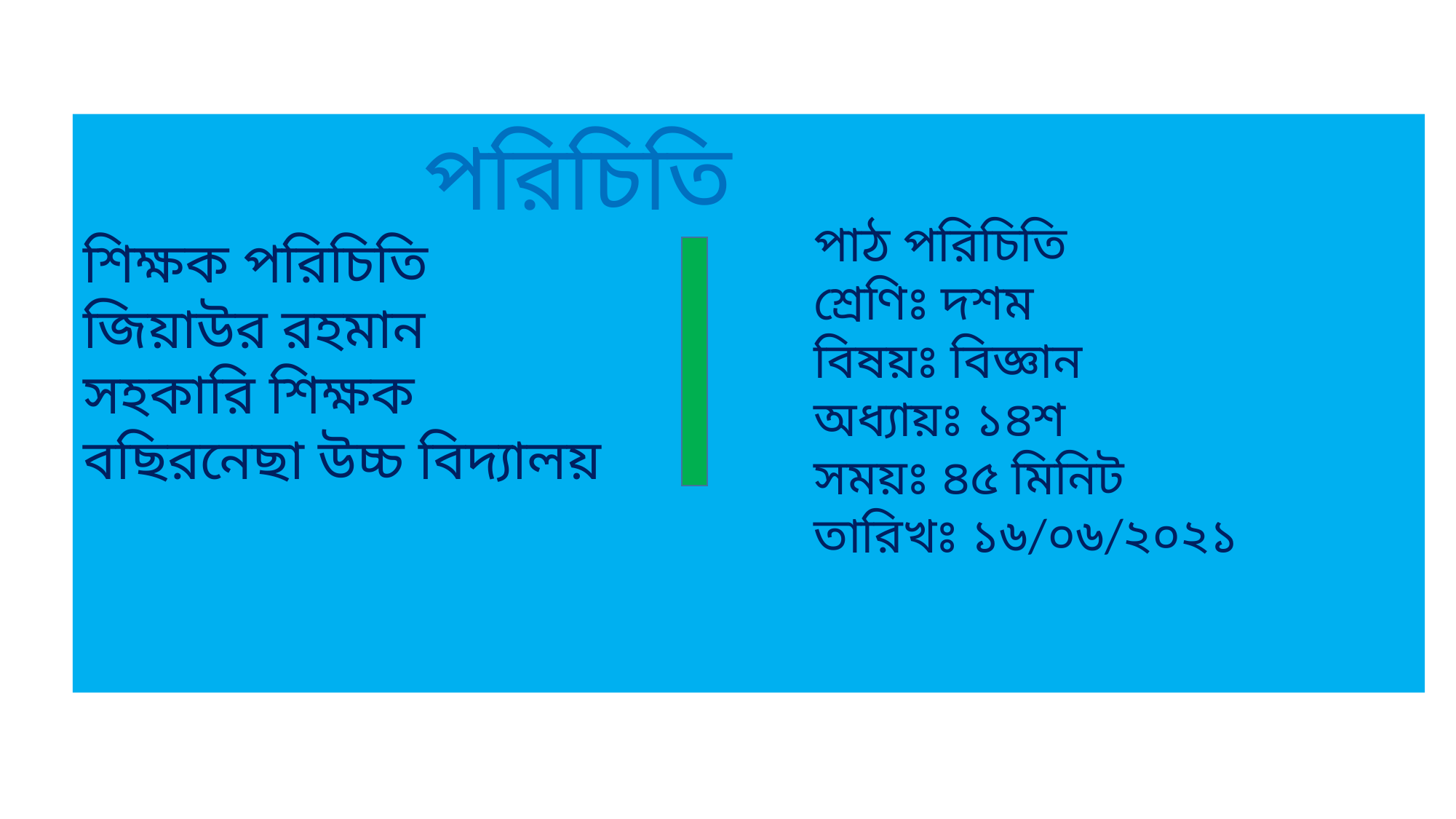

পরিচিতি
শিক্ষক পরিচিতি
জিয়াউর রহমান
সহকারি শিক্ষক
বছিরনেছা উচ্চ বিদ্যালয়

পাঠ পরিচিতি
শ্রেণিঃ দশম
বিষয়ঃ বিজ্ঞান
অধ্যায়ঃ ১৪শ
সময়ঃ ৪৫ মিনিট
তারিখঃ ১৬/০৬/২০২১